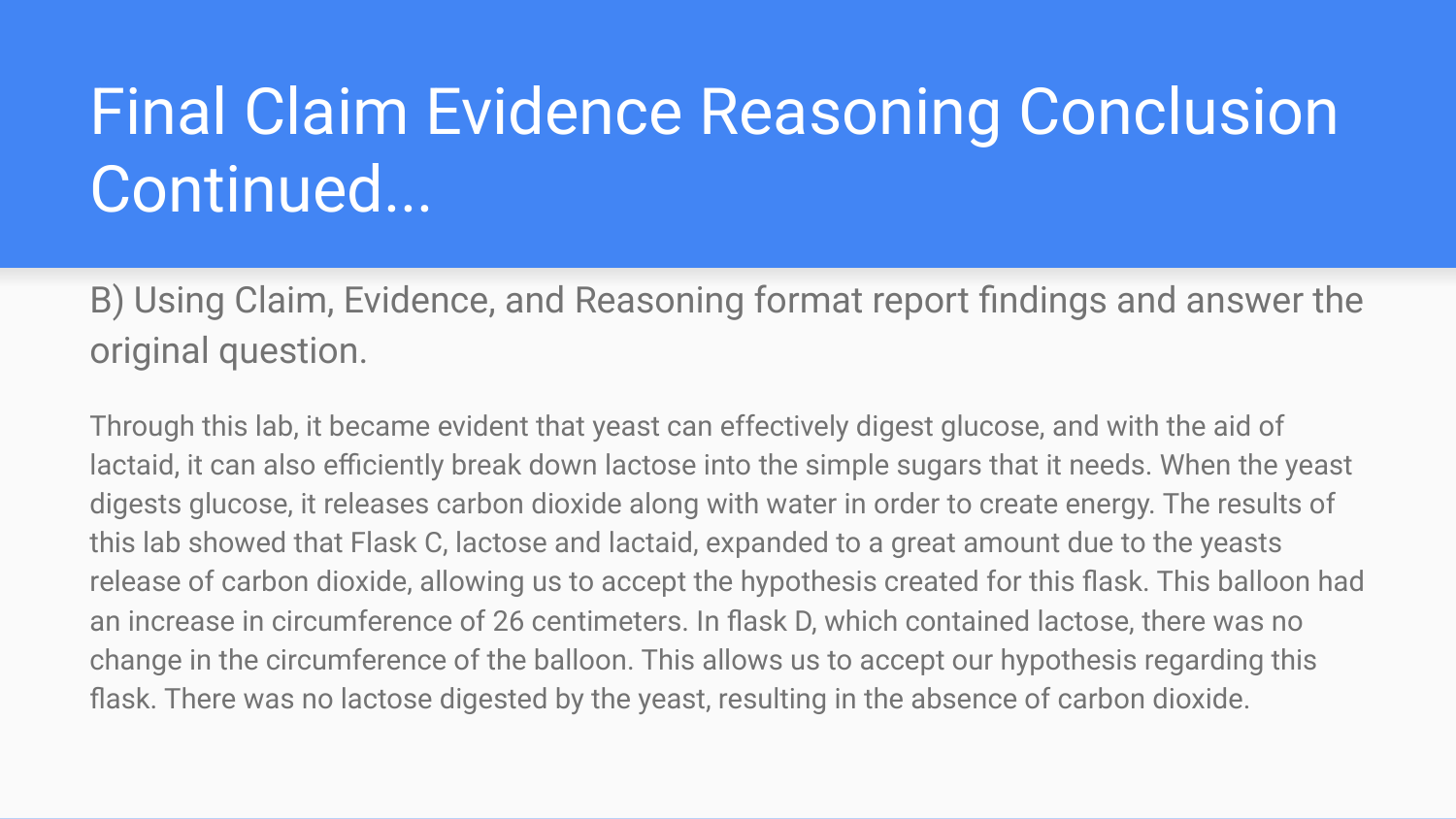

# Final Claim Evidence Reasoning Conclusion Continued...
B) Using Claim, Evidence, and Reasoning format report findings and answer the original question.
Through this lab, it became evident that yeast can effectively digest glucose, and with the aid of lactaid, it can also efficiently break down lactose into the simple sugars that it needs. When the yeast digests glucose, it releases carbon dioxide along with water in order to create energy. The results of this lab showed that Flask C, lactose and lactaid, expanded to a great amount due to the yeasts release of carbon dioxide, allowing us to accept the hypothesis created for this flask. This balloon had an increase in circumference of 26 centimeters. In flask D, which contained lactose, there was no change in the circumference of the balloon. This allows us to accept our hypothesis regarding this flask. There was no lactose digested by the yeast, resulting in the absence of carbon dioxide.